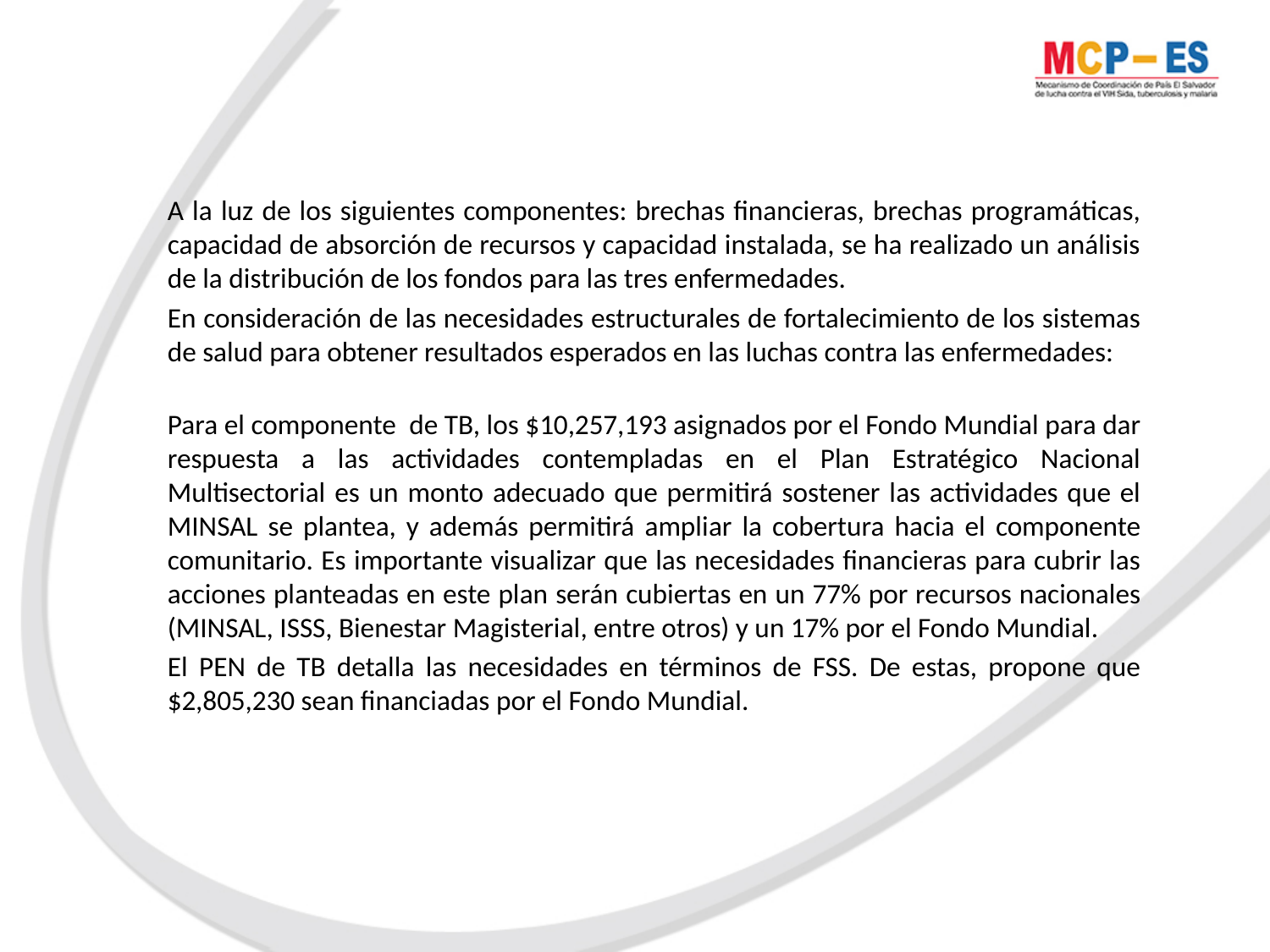

A la luz de los siguientes componentes: brechas financieras, brechas programáticas, capacidad de absorción de recursos y capacidad instalada, se ha realizado un análisis de la distribución de los fondos para las tres enfermedades.
En consideración de las necesidades estructurales de fortalecimiento de los sistemas de salud para obtener resultados esperados en las luchas contra las enfermedades:
Para el componente  de TB, los $10,257,193 asignados por el Fondo Mundial para dar respuesta a las actividades contempladas en el Plan Estratégico Nacional Multisectorial es un monto adecuado que permitirá sostener las actividades que el MINSAL se plantea, y además permitirá ampliar la cobertura hacia el componente comunitario. Es importante visualizar que las necesidades financieras para cubrir las acciones planteadas en este plan serán cubiertas en un 77% por recursos nacionales (MINSAL, ISSS, Bienestar Magisterial, entre otros) y un 17% por el Fondo Mundial.
El PEN de TB detalla las necesidades en términos de FSS. De estas, propone que $2,805,230 sean financiadas por el Fondo Mundial.